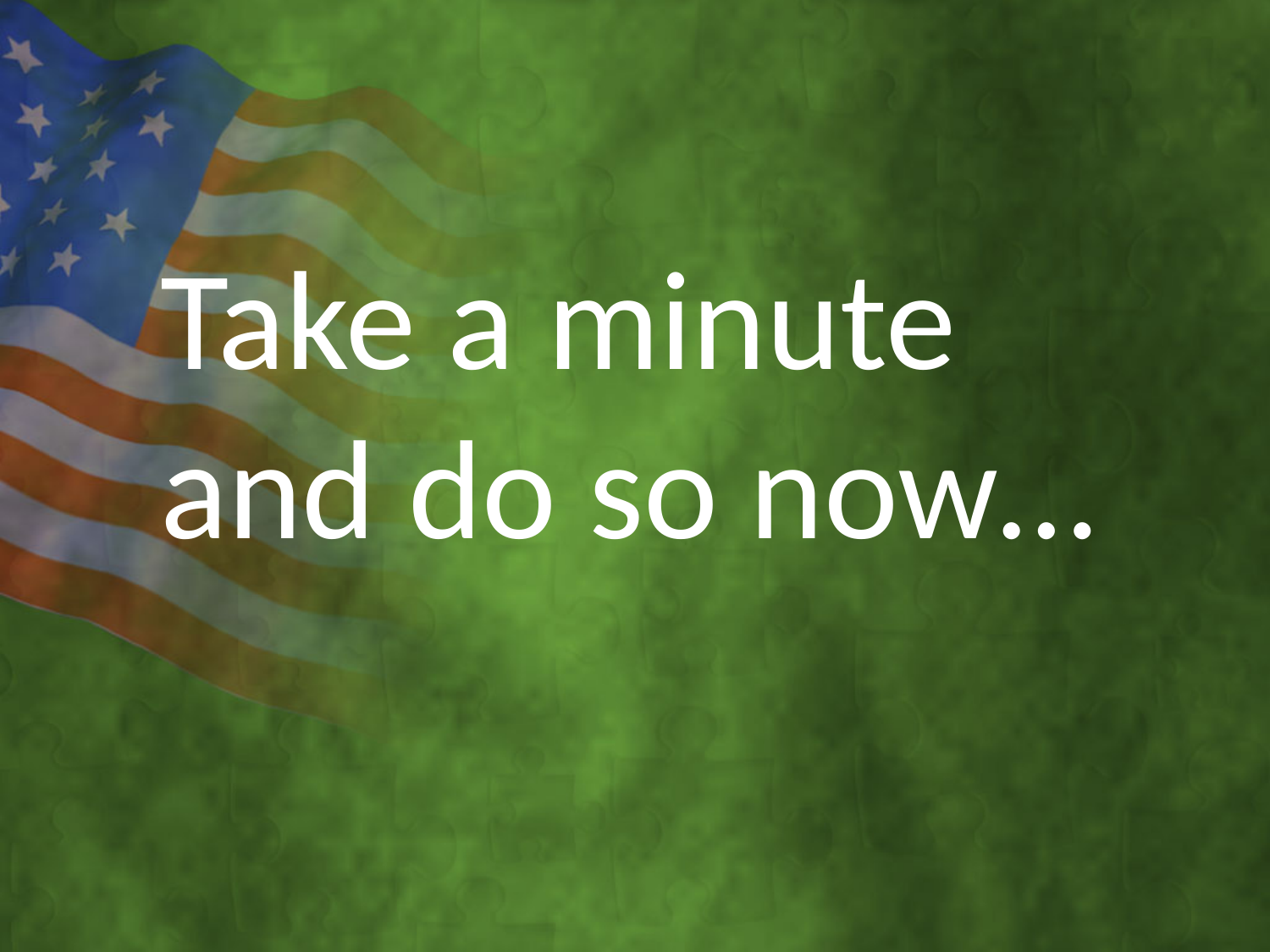

Take a minute and do so now…